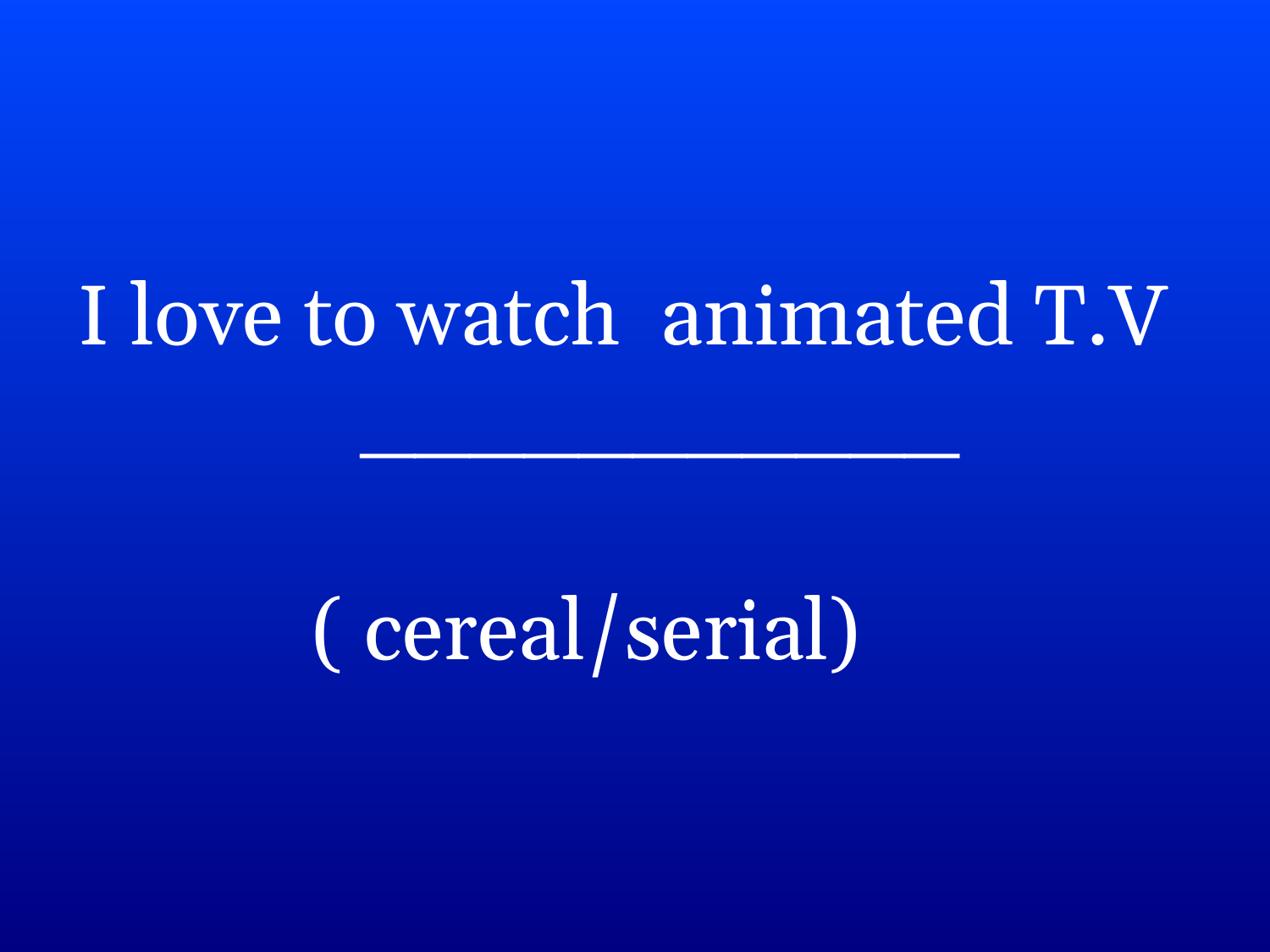

I love to watch  animated T.V   ___________

              ( cereal/serial)